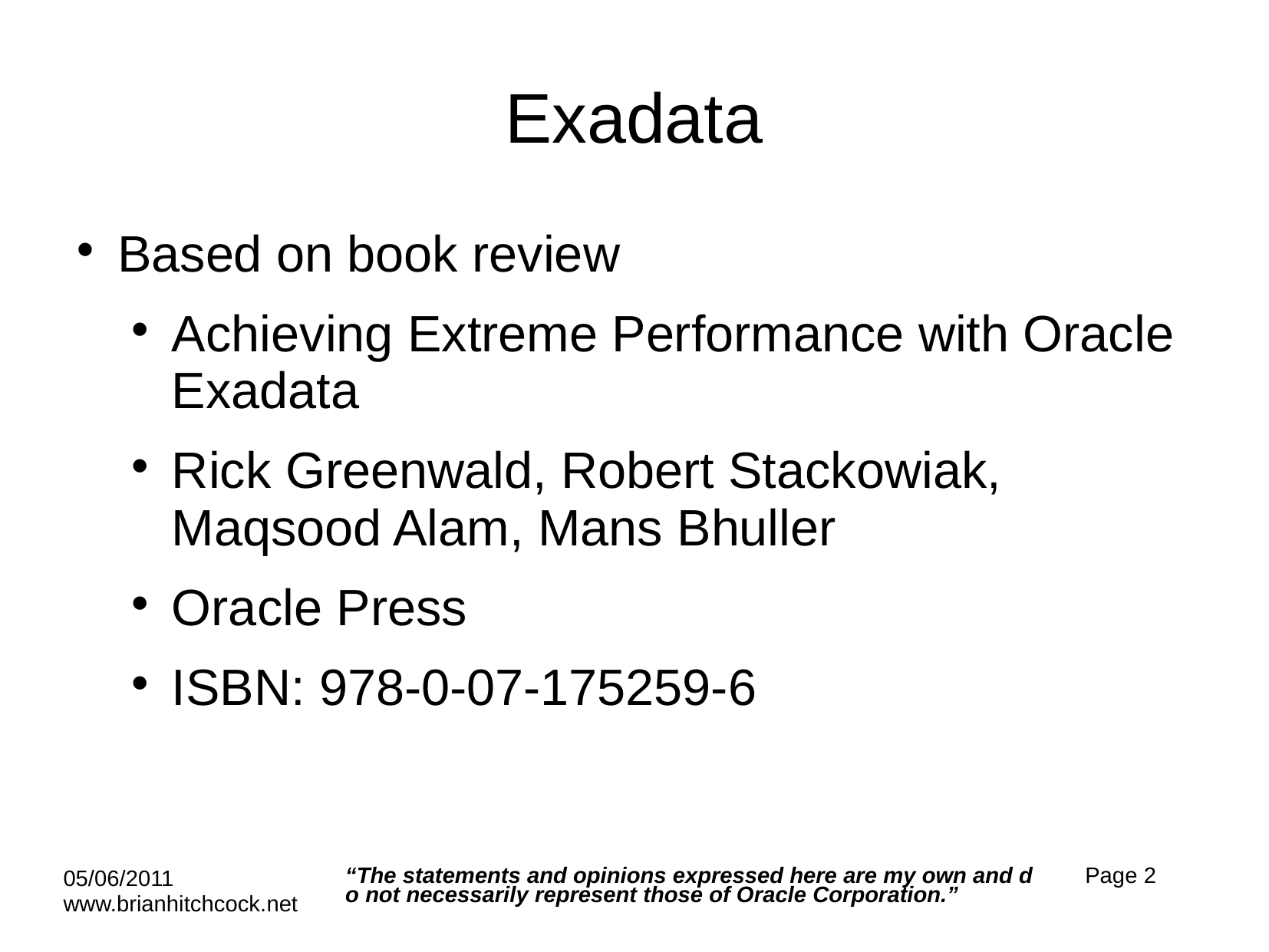

# Exadata
Based on book review
Achieving Extreme Performance with Oracle Exadata
Rick Greenwald, Robert Stackowiak, Maqsood Alam, Mans Bhuller
Oracle Press
ISBN: 978-0-07-175259-6
“The statements and opinions expressed here are my own and do not necessarily represent those of Oracle Corporation.”
Page 2
05/06/2011 www.brianhitchcock.net